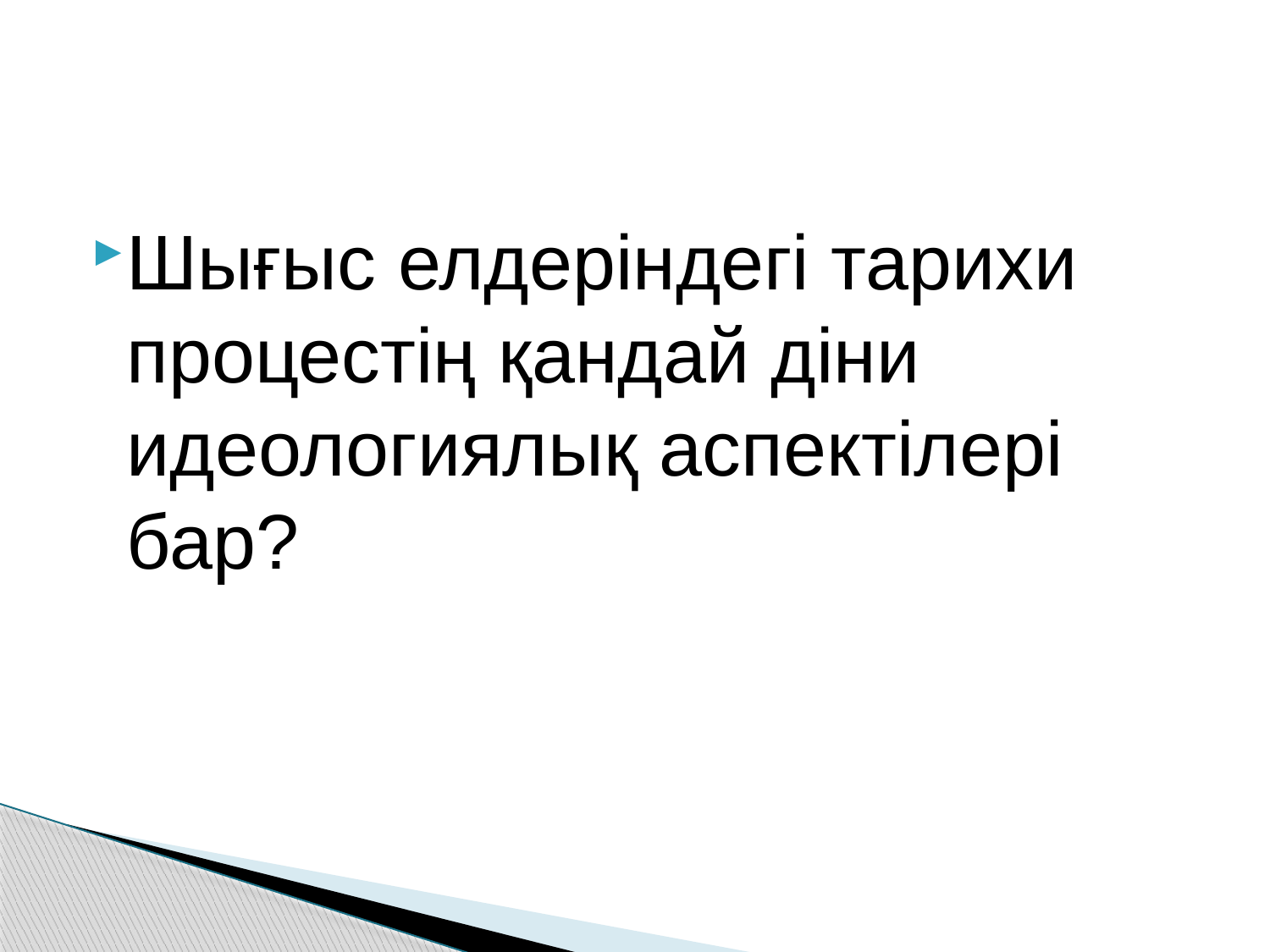

#
Шығыс елдеріндегі тарихи процестің қандай діни идеологиялық аспектілері бар?